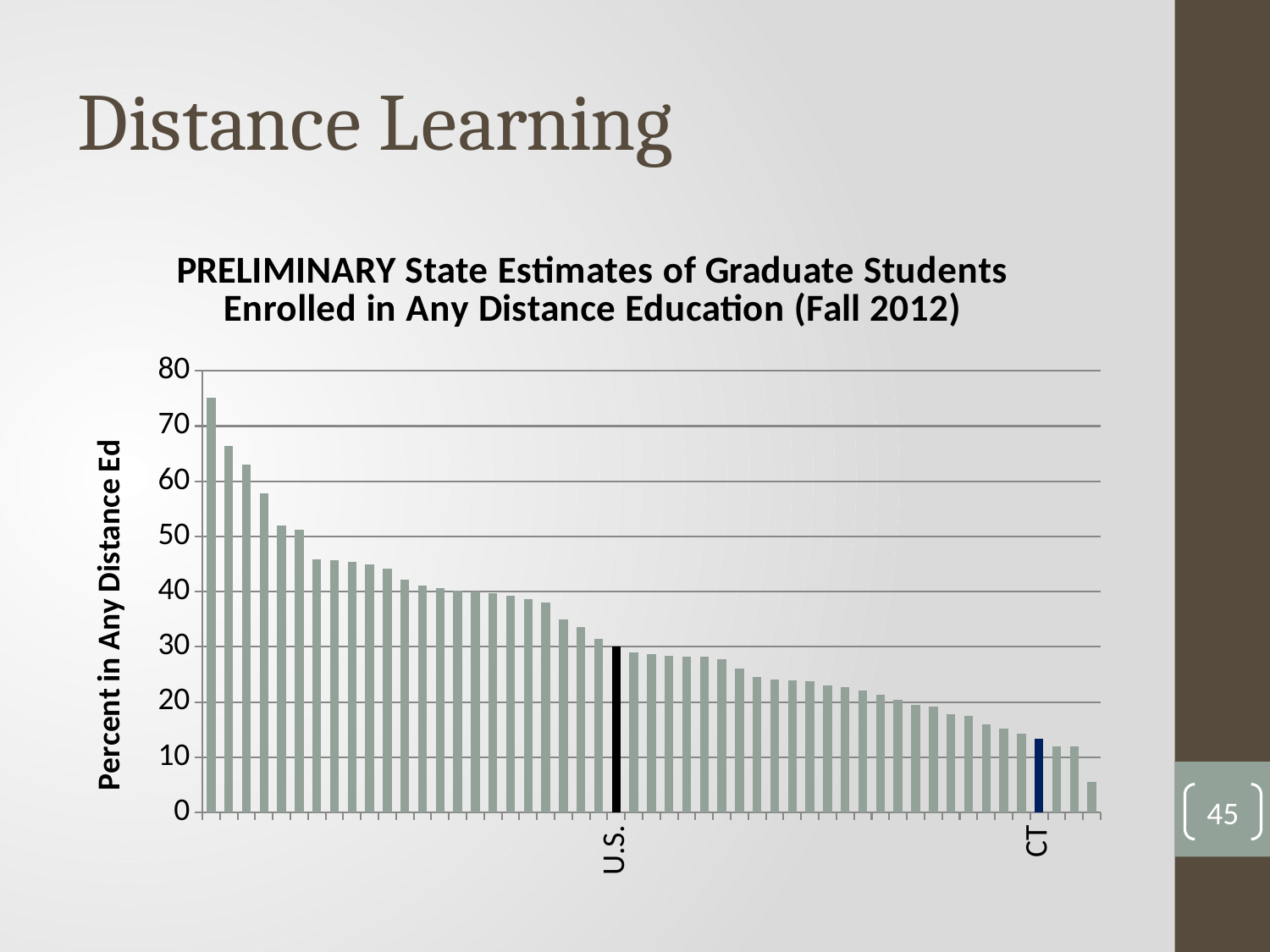

# Distance Learning

### Chart: PRELIMINARY State Estimates of Graduate Students Enrolled in Any Distance Education (Fall 2012)

| Category | Graduates |
|---|---|
|  | 75.16751039043643 |
|  | 66.37938471625515 |
|  | 62.9595482309554 |
|  | 57.7826789535747 |
|  | 51.989007523539215 |
|  | 51.16948542641238 |
|  | 45.799034913426055 |
|  | 45.65263268966973 |
|  | 45.318908216659594 |
|  | 44.947786439182224 |
|  | 44.11157346394513 |
|  | 42.14695896382613 |
|  | 41.15142444260941 |
|  | 40.70114115349028 |
|  | 40.10726136275947 |
|  | 40.05918423380823 |
|  | 39.65242577842144 |
|  | 39.296692487397024 |
|  | 38.67285499247366 |
|  | 38.023267892385995 |
|  | 35.0224271291886 |
|  | 33.511884257664484 |
|  | 31.444952562964986 |
| U.S. | 30.097637585669887 |
|  | 29.039113162353217 |
|  | 28.72917354585598 |
|  | 28.36239342499424 |
|  | 28.286103670285257 |
|  | 28.165374677002585 |
|  | 27.826086956521742 |
|  | 25.996212121212125 |
|  | 24.556442240644614 |
|  | 24.046009001761213 |
|  | 23.926852743022135 |
|  | 23.804131248118576 |
|  | 22.961181814035022 |
|  | 22.64101404670566 |
|  | 22.02288595810706 |
|  | 21.37243547319656 |
|  | 20.452045204520452 |
|  | 19.46864111498258 |
|  | 19.17469133939083 |
|  | 17.779058337005527 |
|  | 17.455786257499053 |
|  | 15.983067239547825 |
|  | 15.123187139612092 |
|  | 14.304199857885486 |
| CT | 13.388221119366591 |
45